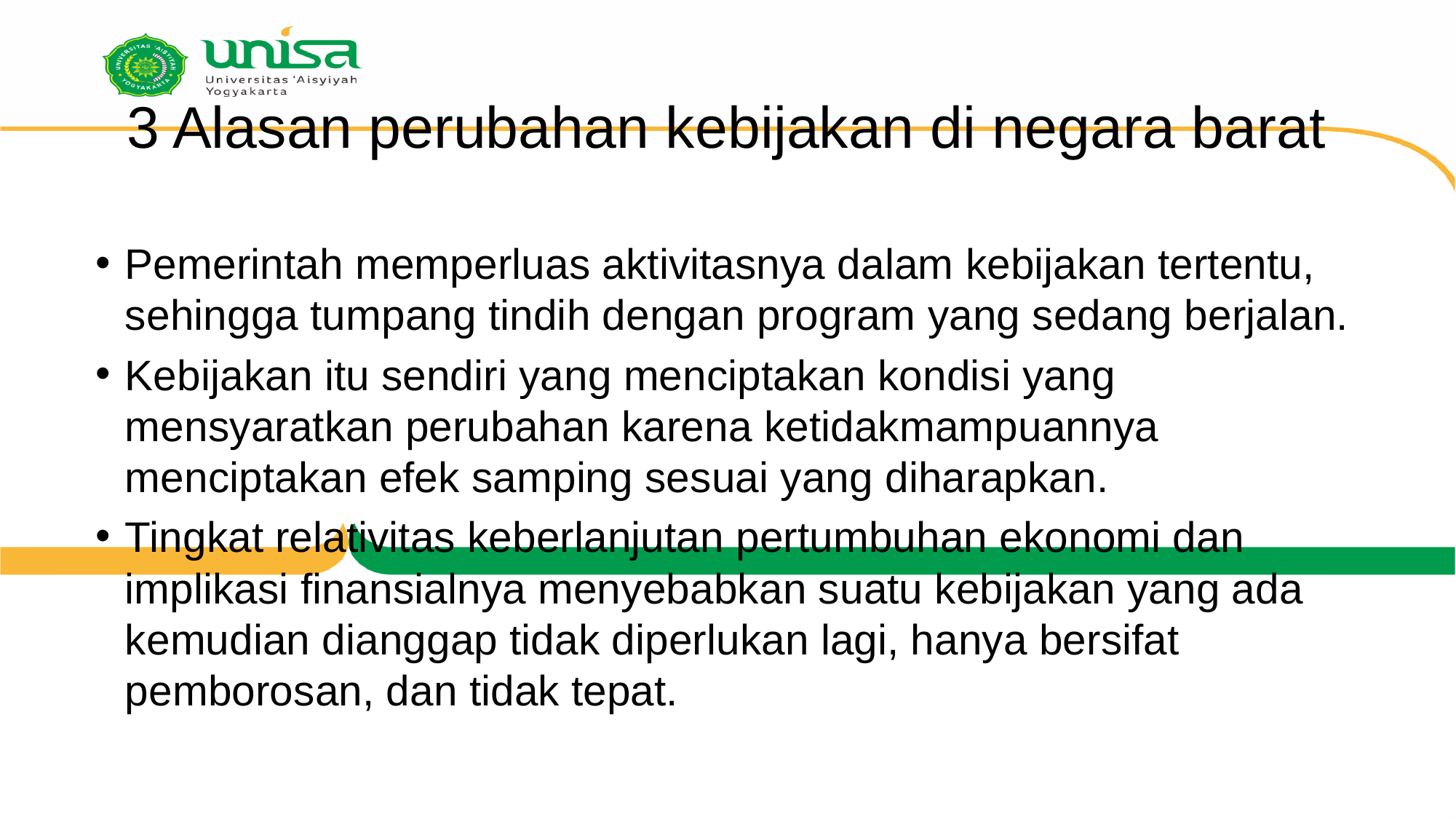

# 3 Alasan perubahan kebijakan di negara barat
Pemerintah memperluas aktivitasnya dalam kebijakan tertentu, sehingga tumpang tindih dengan program yang sedang berjalan.
Kebijakan itu sendiri yang menciptakan kondisi yang mensyaratkan perubahan karena ketidakmampuannya menciptakan efek samping sesuai yang diharapkan.
Tingkat relativitas keberlanjutan pertumbuhan ekonomi dan implikasi finansialnya menyebabkan suatu kebijakan yang ada kemudian dianggap tidak diperlukan lagi, hanya bersifat pemborosan, dan tidak tepat.